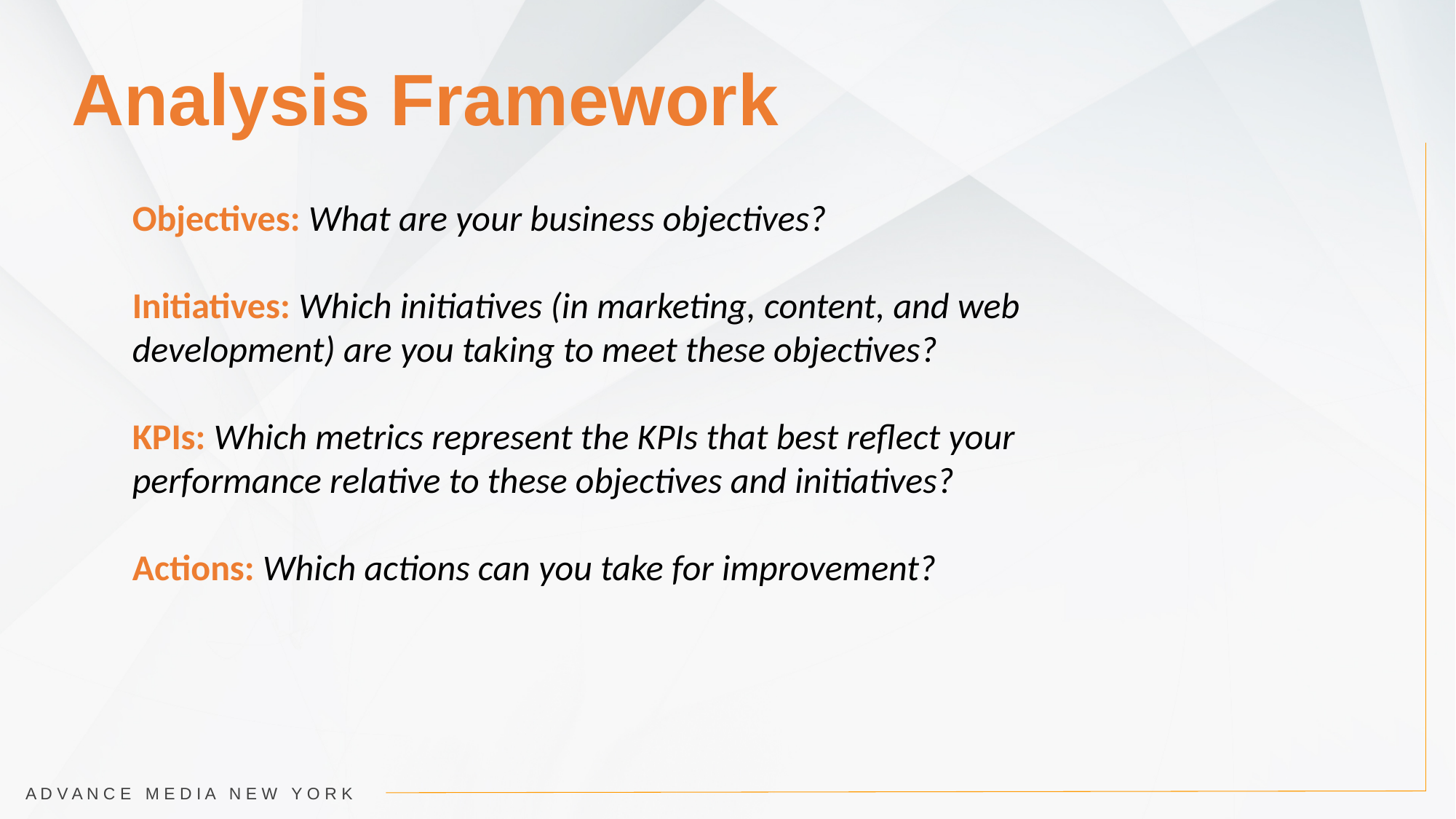

Analysis Framework
Objectives: What are your business objectives?

Initiatives: Which initiatives (in marketing, content, and web development) are you taking to meet these objectives?

KPIs: Which metrics represent the KPIs that best reflect your performance relative to these objectives and initiatives?

Actions: Which actions can you take for improvement?
A D V A N C E   M E D I A   N E W   Y O R K